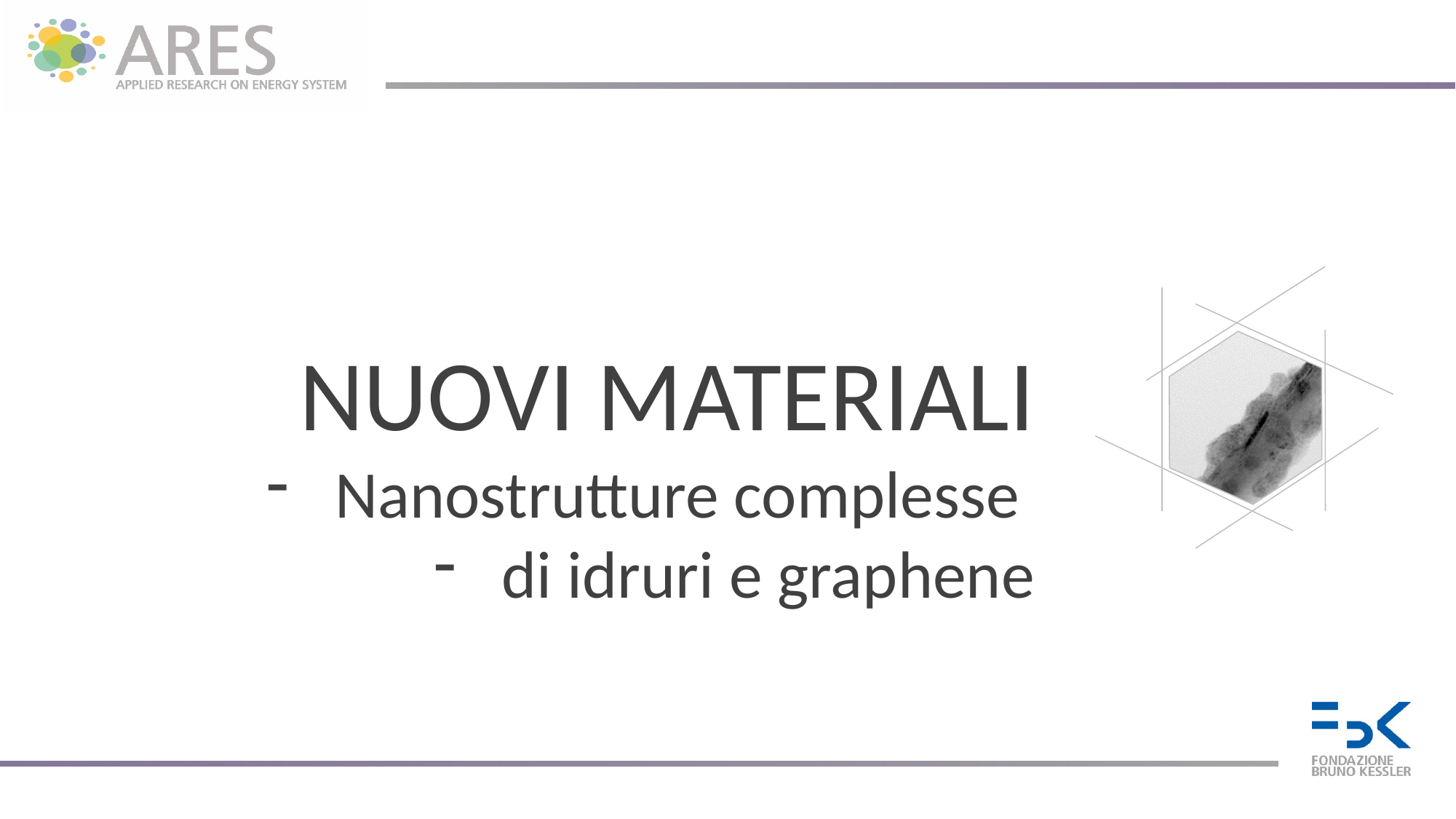

NUOVI MATERIALI
Nanostrutture complesse
di idruri e graphene